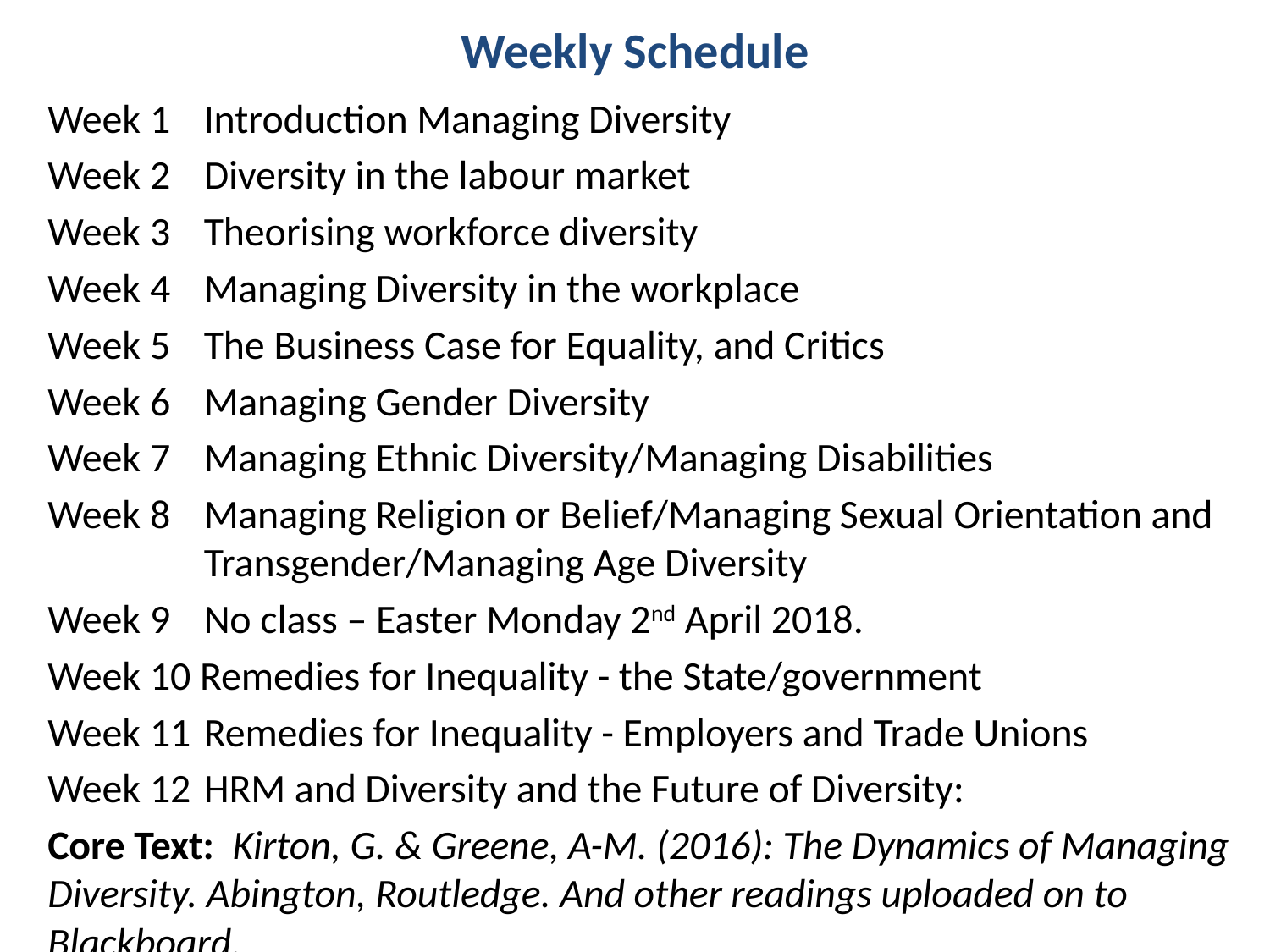

# Weekly Schedule
Week 1	Introduction Managing Diversity
Week 2	Diversity in the labour market
Week 3	Theorising workforce diversity
Week 4	Managing Diversity in the workplace
Week 5	The Business Case for Equality, and Critics
Week 6	Managing Gender Diversity
Week 7	Managing Ethnic Diversity/Managing Disabilities
Week 8	Managing Religion or Belief/Managing Sexual Orientation and Transgender/Managing Age Diversity
Week 9	No class – Easter Monday 2nd April 2018.
Week 10 Remedies for Inequality - the State/government
Week 11	Remedies for Inequality - Employers and Trade Unions
Week 12	HRM and Diversity and the Future of Diversity:
Core Text:  Kirton, G. & Greene, A-M. (2016): The Dynamics of Managing Diversity. Abington, Routledge. And other readings uploaded on to Blackboard.